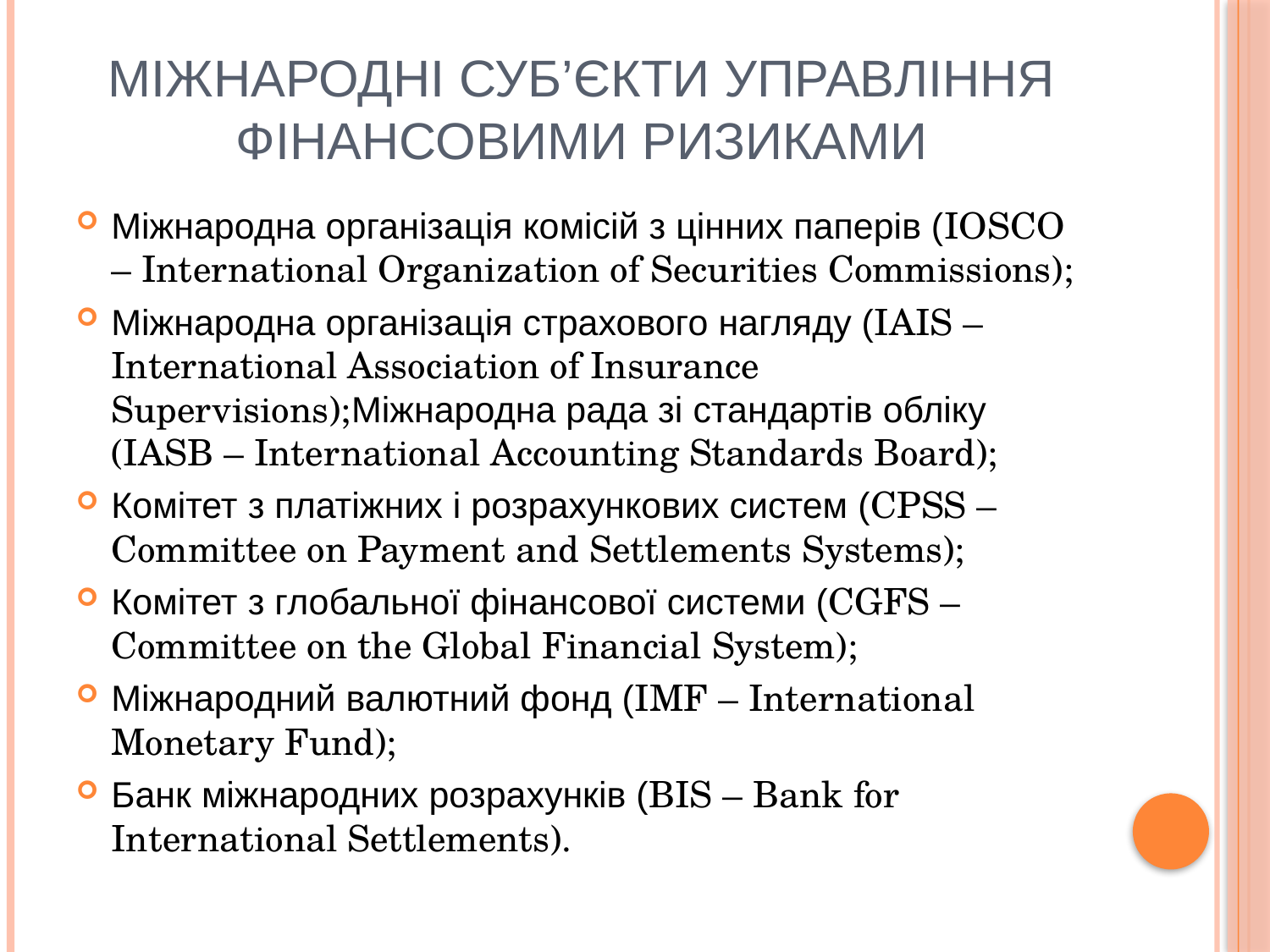

# Міжнародні суб’єкти управління фінансовими ризиками
Міжнародна організація комісій з цінних паперів (IOSCO – International Organization of Securities Commissions);
Міжнародна організація страхового нагляду (IAIS – International Association of Insurance Supervisions);Міжнародна рада зі стандартів обліку (IASB – International Accounting Standards Board);
Комітет з платіжних і розрахункових систем (CPSS – Committee on Payment and Settlements Systems);
Комітет з глобальної фінансової системи (CGFS – Committee on the Global Financial System);
Міжнародний валютний фонд (IMF – International Monetary Fund);
Банк міжнародних розрахунків (BIS – Bank for International Settlements).